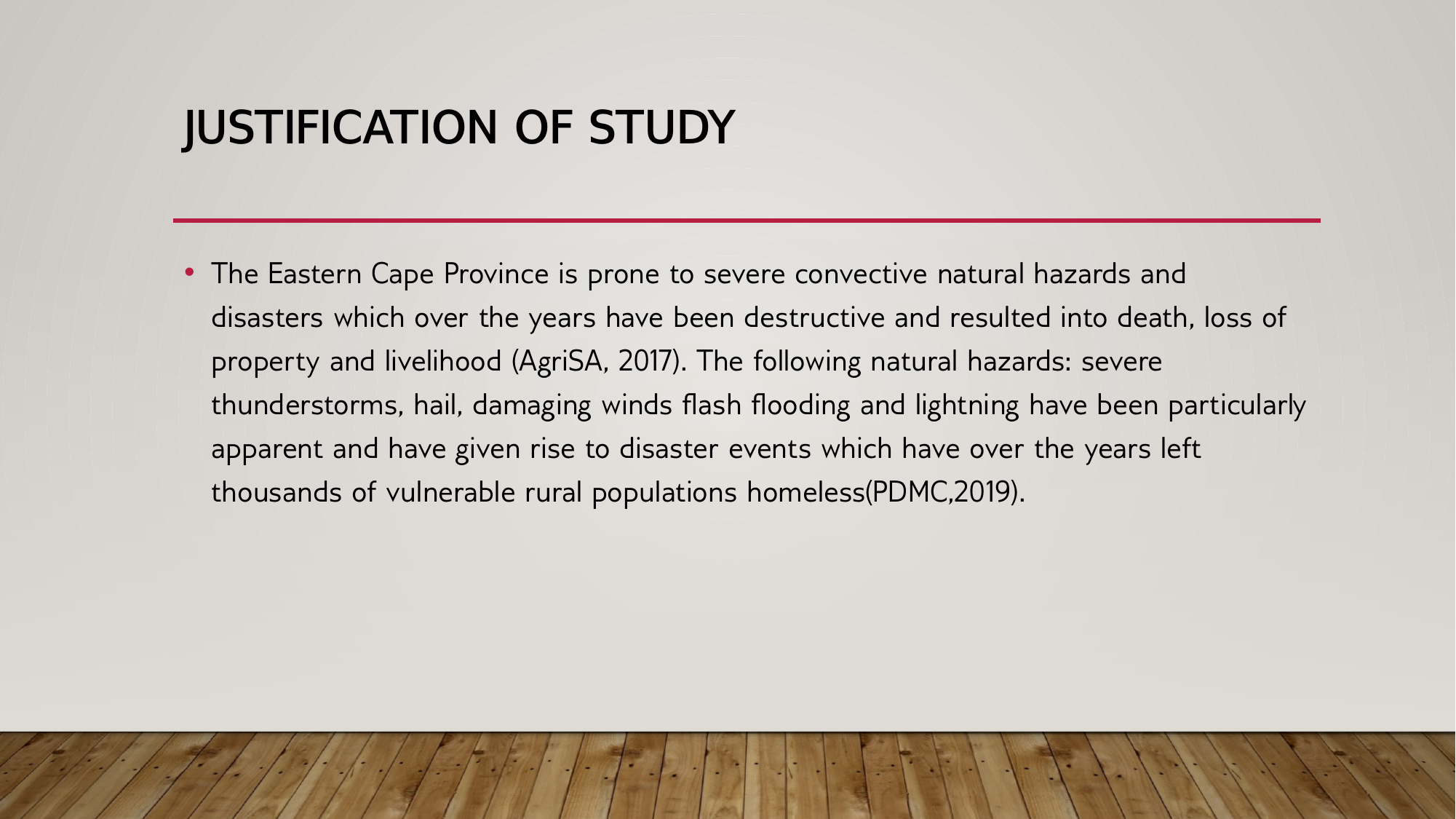

# JUSTIFICATION OF STUDY
The Eastern Cape Province is prone to severe convective natural hazards and disasters which over the years have been destructive and resulted into death, loss of property and livelihood (AgriSA, 2017). The following natural hazards: severe thunderstorms, hail, damaging winds flash flooding and lightning have been particularly apparent and have given rise to disaster events which have over the years left thousands of vulnerable rural populations homeless(PDMC,2019).